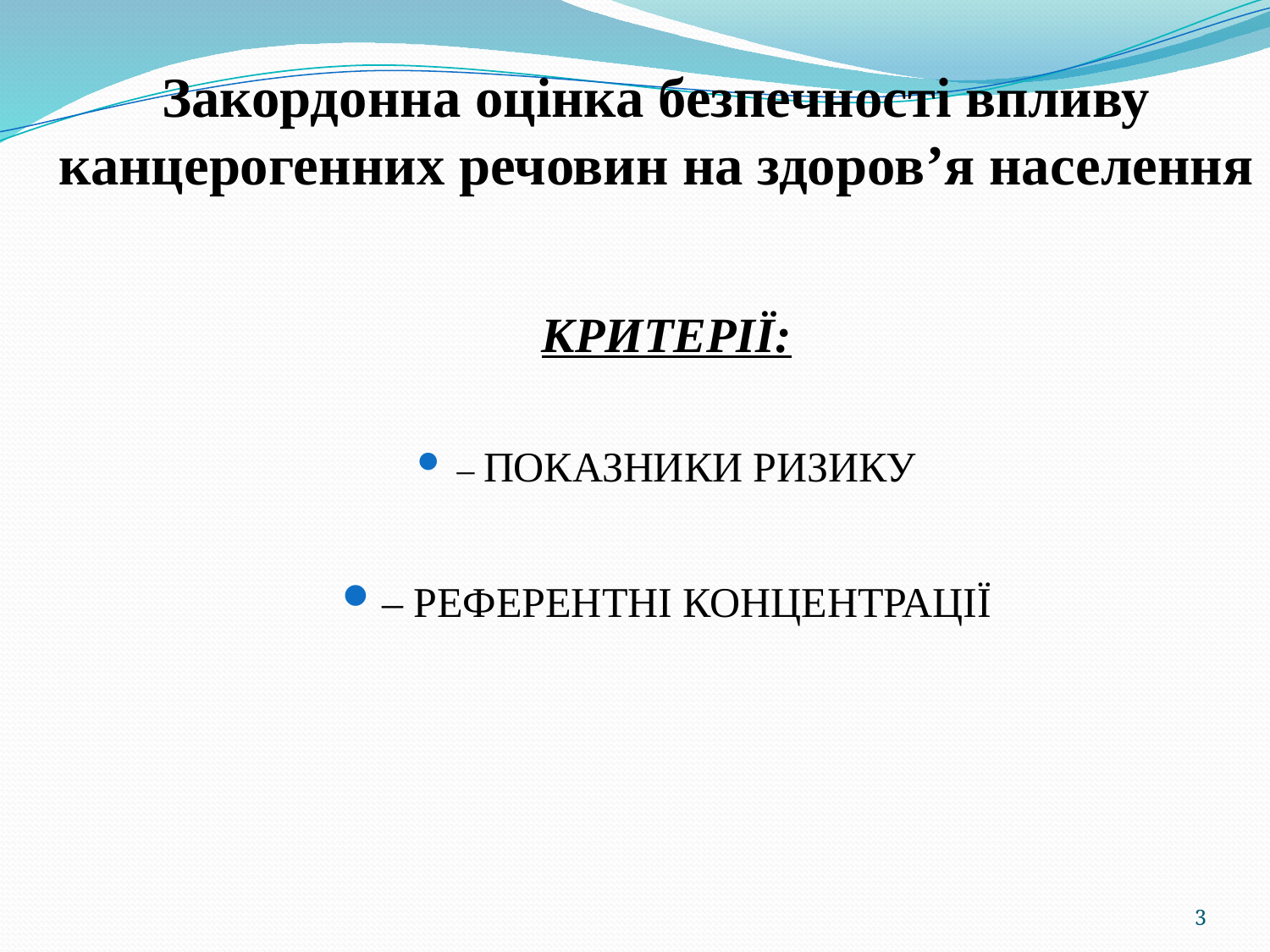

Закордонна оцінка безпечності впливу канцерогенних речовин на здоров’я населення

КРИТЕРІЇ:

– ПОКАЗНИКИ РИЗИКУ

– РЕФЕРЕНТНІ КОНЦЕНТРАЦІЇ
3